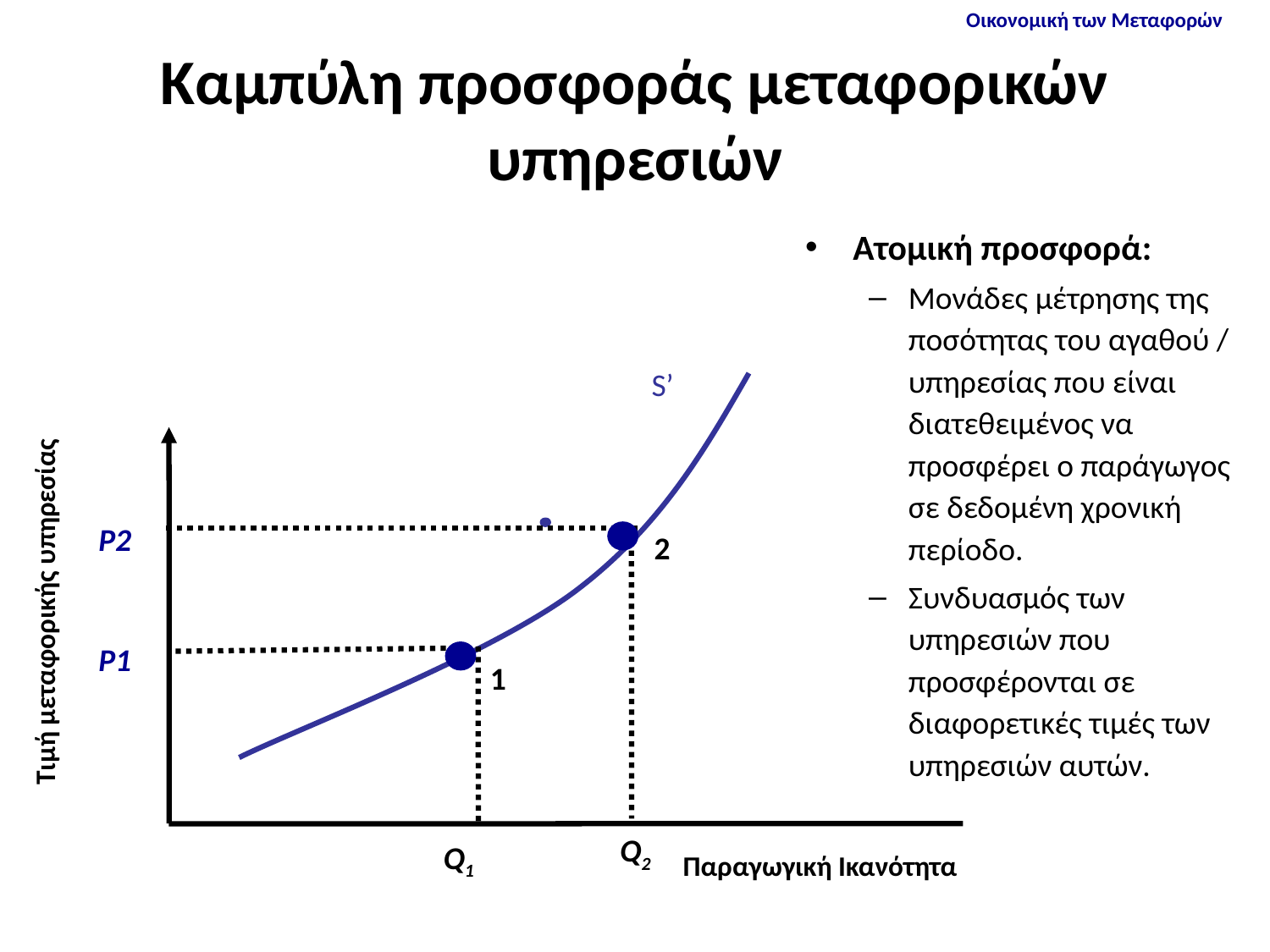

# Καμπύλη προσφοράς μεταφορικών υπηρεσιών
Ατομική προσφορά:
Μονάδες μέτρησης της ποσότητας του αγαθού / υπηρεσίας που είναι διατεθειμένος να προσφέρει ο παράγωγος σε δεδομένη χρονική περίοδο.
Συνδυασμός των υπηρεσιών που προσφέρονται σε διαφορετικές τιμές των υπηρεσιών αυτών.
S’

P2

2

Τιμή μεταφορικής υπηρεσίας
P1

1

Q2
Q1
Παραγωγική Ικανότητα